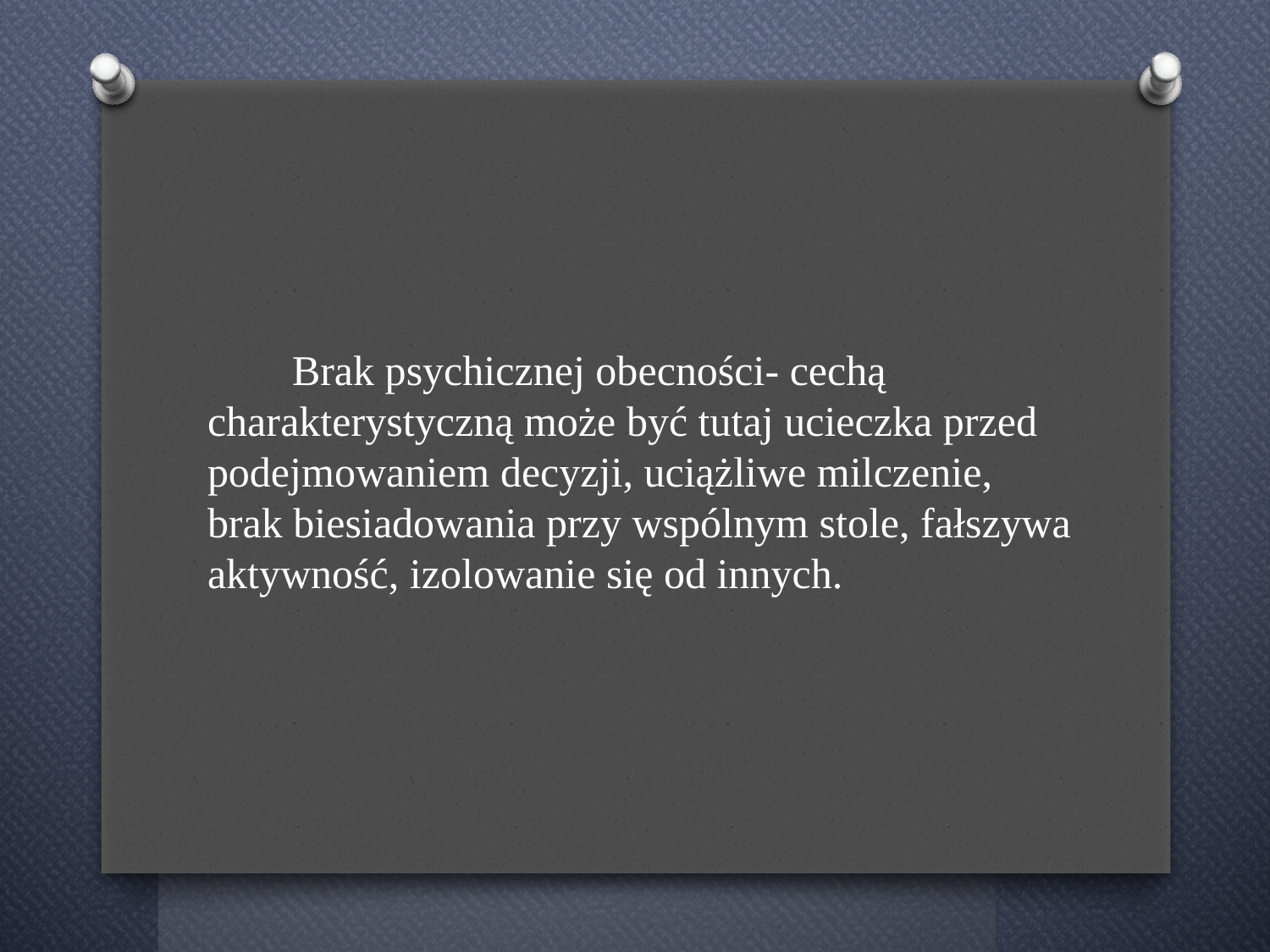

Brak psychicznej obecności- cechą charakterystyczną może być tutaj ucieczka przed podejmowaniem decyzji, uciążliwe milczenie, brak biesiadowania przy wspólnym stole, fałszywa aktywność, izolowanie się od innych.